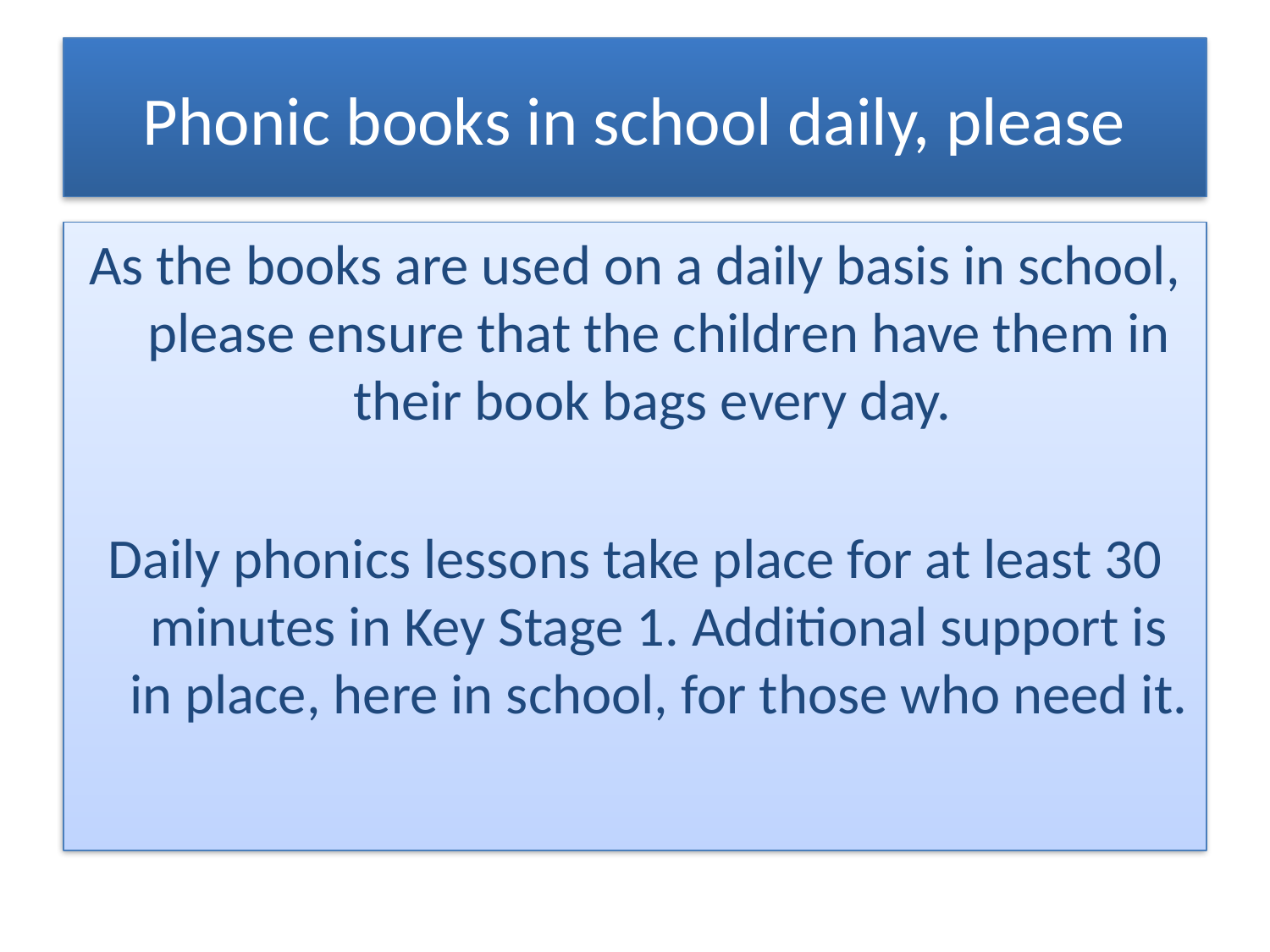

# Phonic books in school daily, please
As the books are used on a daily basis in school, please ensure that the children have them in their book bags every day.

Daily phonics lessons take place for at least 30 minutes in Key Stage 1. Additional support is in place, here in school, for those who need it.